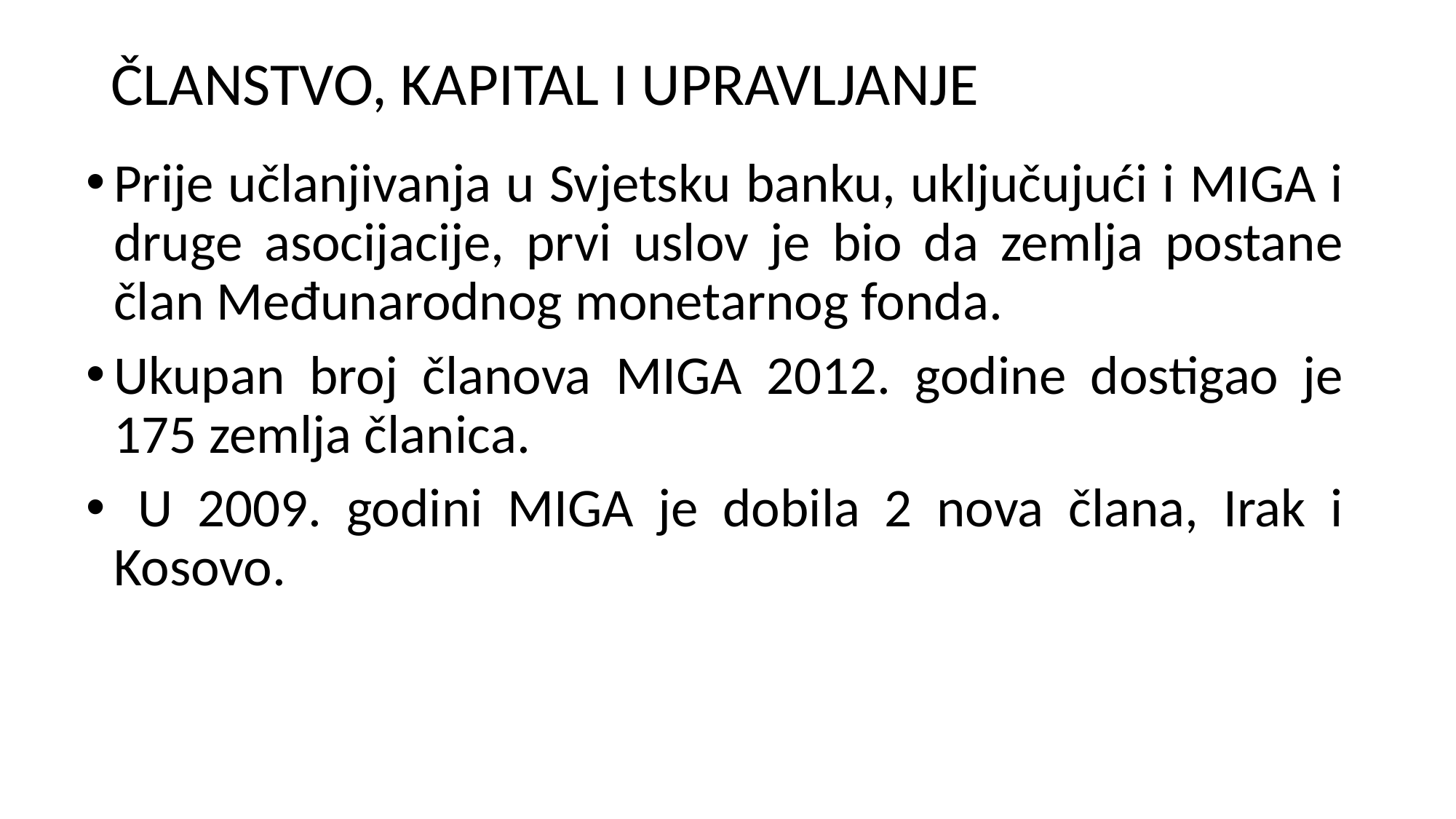

# ČLANSTVO, KAPITAL I UPRAVLJANJE
Prije učlanjivanja u Svjetsku banku, uključujući i MIGA i druge asocijacije, prvi uslov je bio da zemlja postane član Međunarodnog monetarnog fonda.
Ukupan broj članova MIGA 2012. godine dostigao je 175 zemlja članica.
 U 2009. godini MIGA je dobila 2 nova člana, Irak i Kosovo.